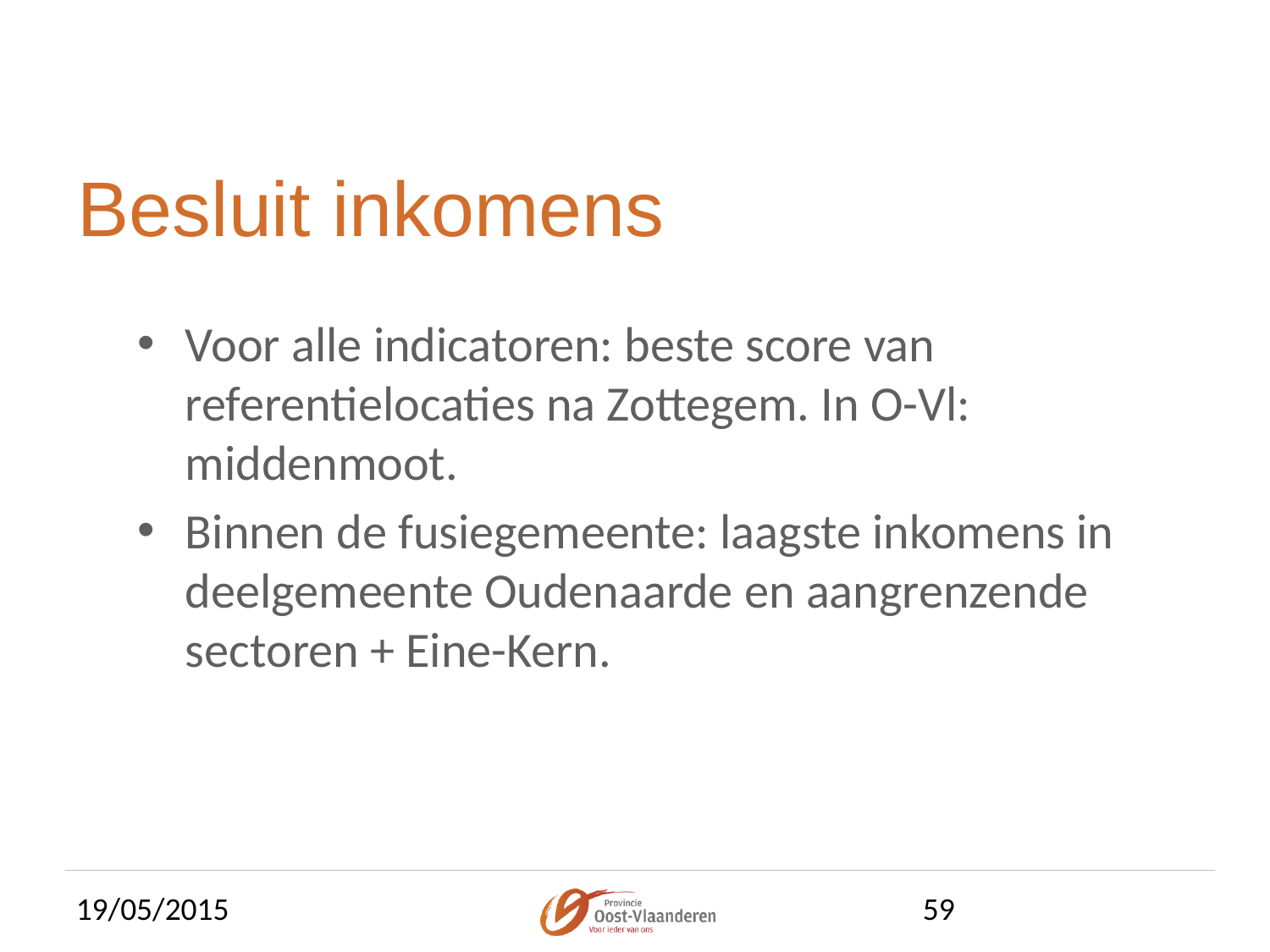

# Besluit inkomens
Voor alle indicatoren: beste score van referentielocaties na Zottegem. In O-Vl: middenmoot.
Binnen de fusiegemeente: laagste inkomens in deelgemeente Oudenaarde en aangrenzende sectoren + Eine-Kern.
19/05/2015
59